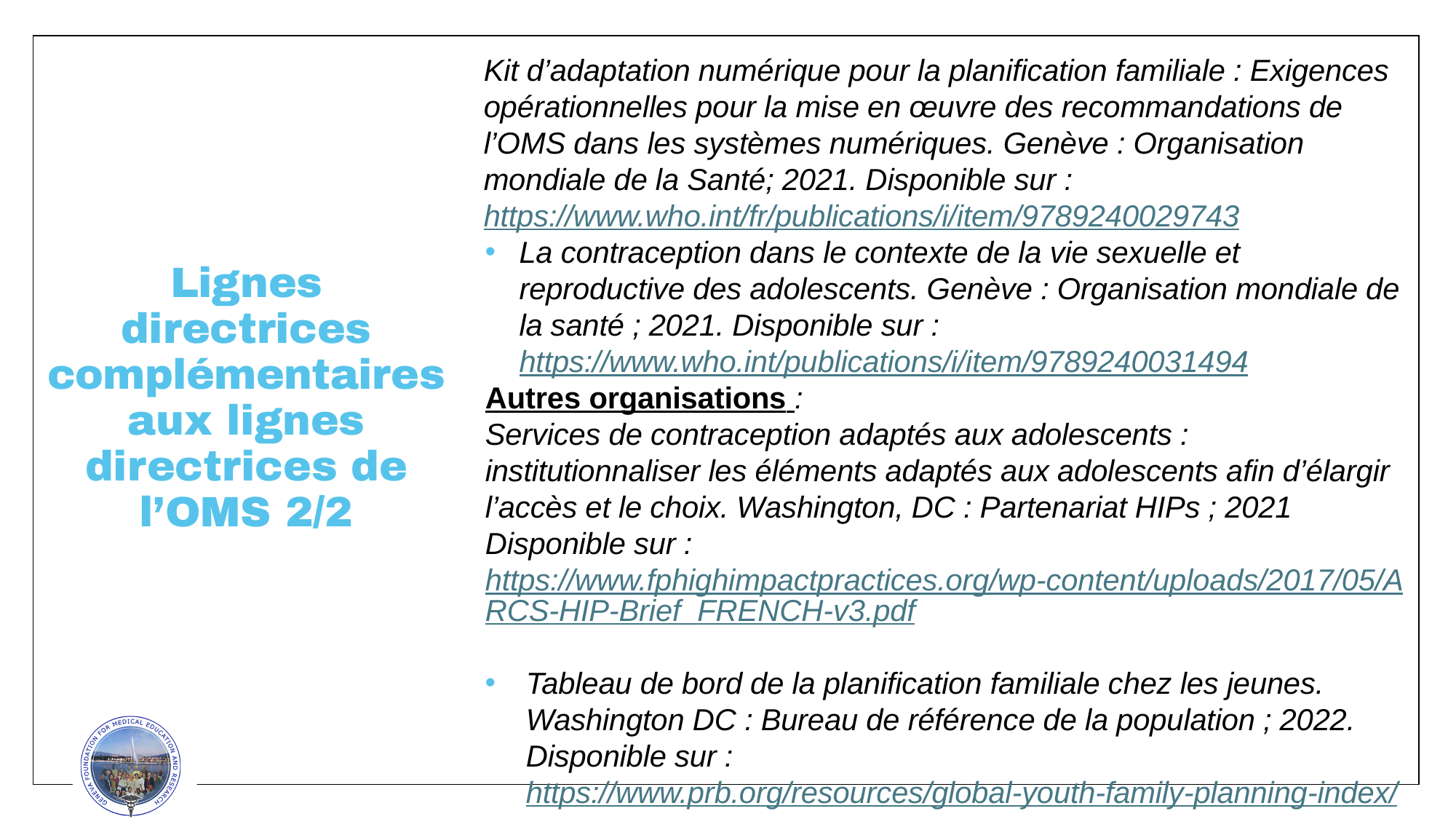

Kit d’adaptation numérique pour la planification familiale : Exigences opérationnelles pour la mise en œuvre des recommandations de l’OMS dans les systèmes numériques. Genève : Organisation mondiale de la Santé; 2021. Disponible sur : https://www.who.int/fr/publications/i/item/9789240029743
La contraception dans le contexte de la vie sexuelle et reproductive des adolescents. Genève : Organisation mondiale de la santé ; 2021. Disponible sur : https://www.who.int/publications/i/item/9789240031494
Autres organisations :
Services de contraception adaptés aux adolescents : institutionnaliser les éléments adaptés aux adolescents afin d’élargir l’accès et le choix. Washington, DC : Partenariat HIPs ; 2021 Disponible sur : https://www.fphighimpactpractices.org/wp-content/uploads/2017/05/ARCS-HIP-Brief_FRENCH-v3.pdf
Tableau de bord de la planification familiale chez les jeunes. Washington DC : Bureau de référence de la population ; 2022. Disponible sur : https://www.prb.org/resources/global-youth-family-planning-index/
Lignes directrices complémentaires aux lignes directrices de l’OMS 2/2